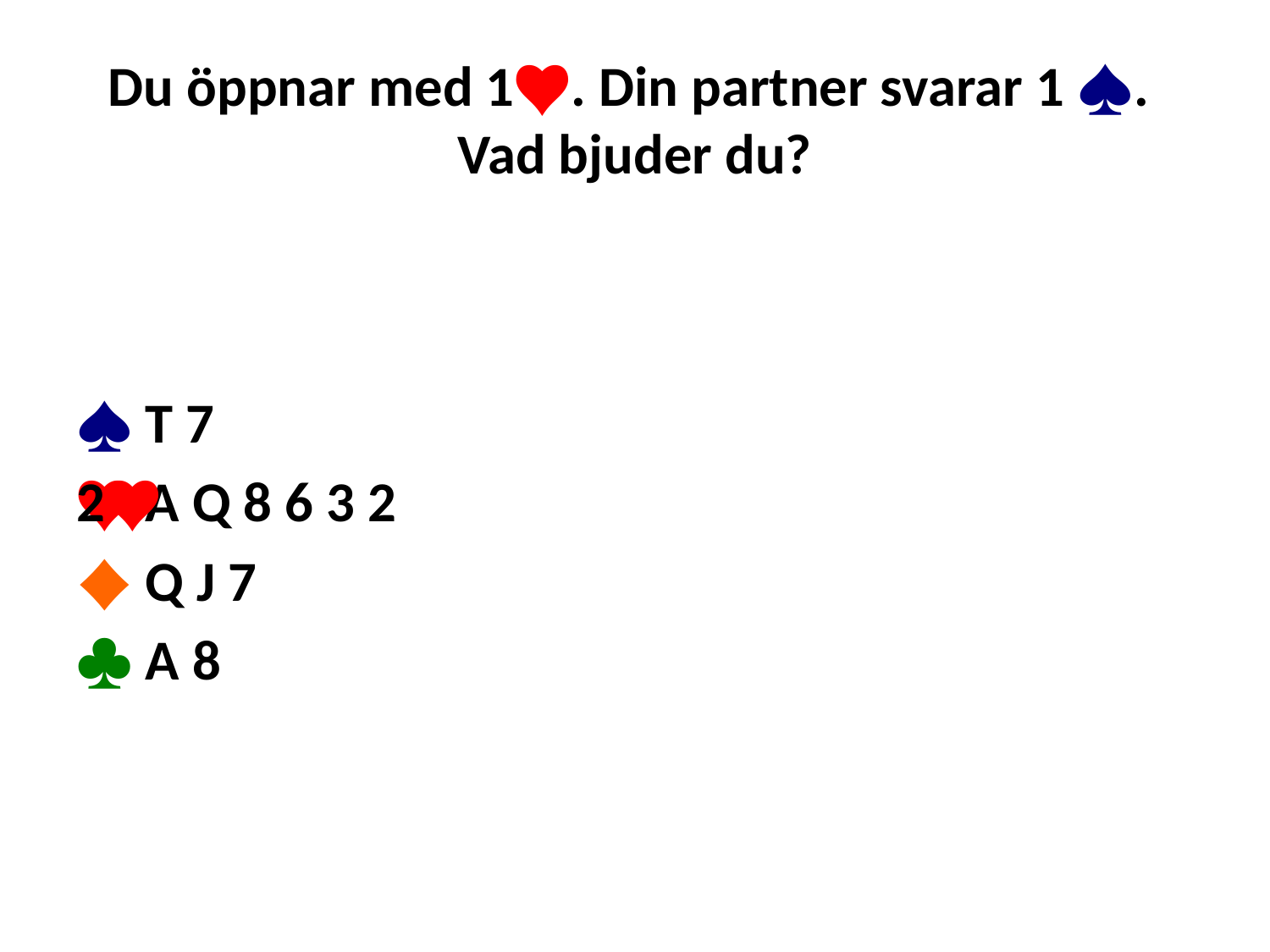

# Du öppnar med 1♥. Din partner svarar 1 ♠. Vad bjuder du?

♠ T 7
♥ A Q 8 6 3 2
♦ Q J 7
♣ A 8

2♥